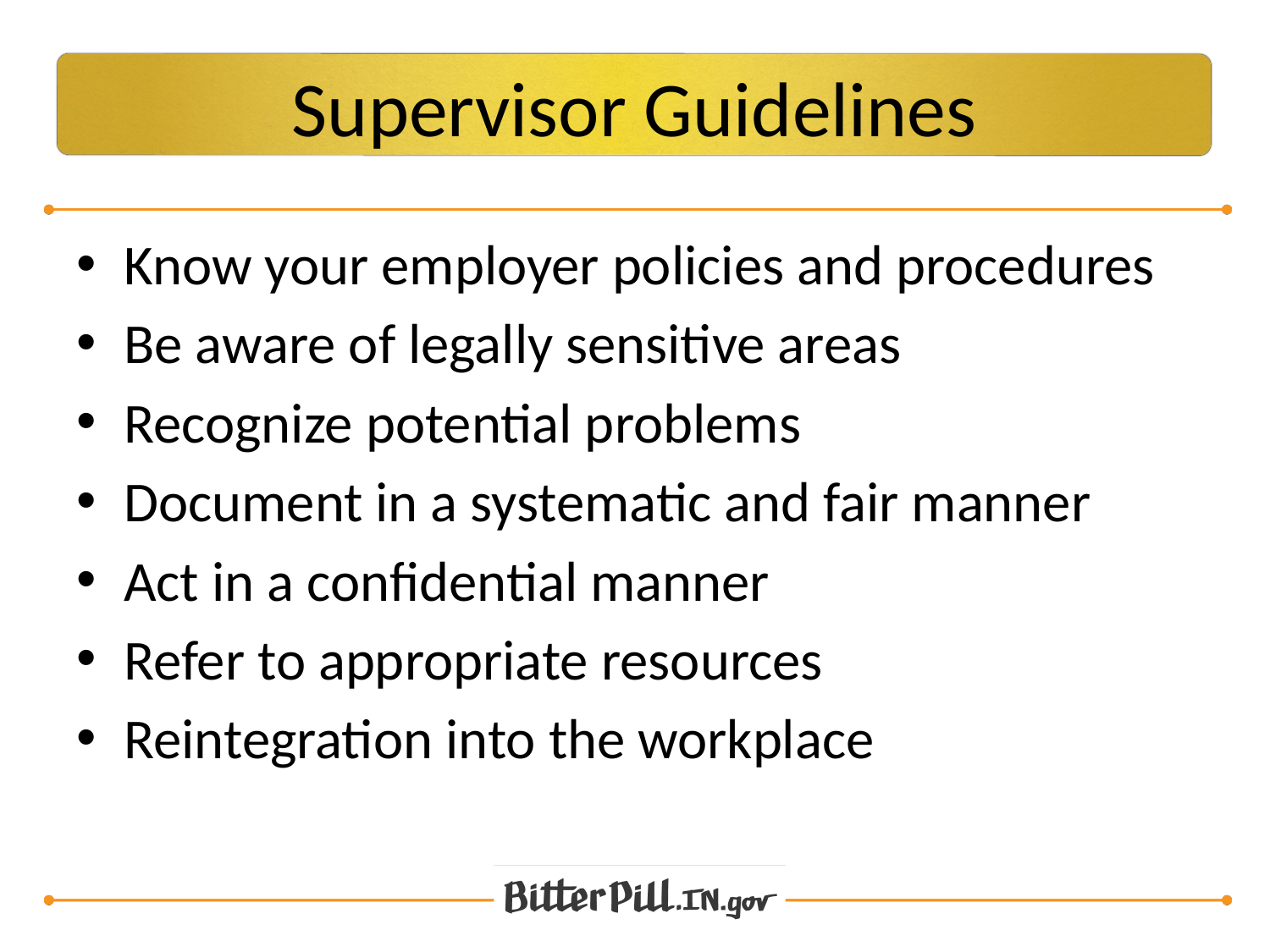

# Supervisor Guidelines
Know your employer policies and procedures
Be aware of legally sensitive areas
Recognize potential problems
Document in a systematic and fair manner
Act in a confidential manner
Refer to appropriate resources
Reintegration into the workplace